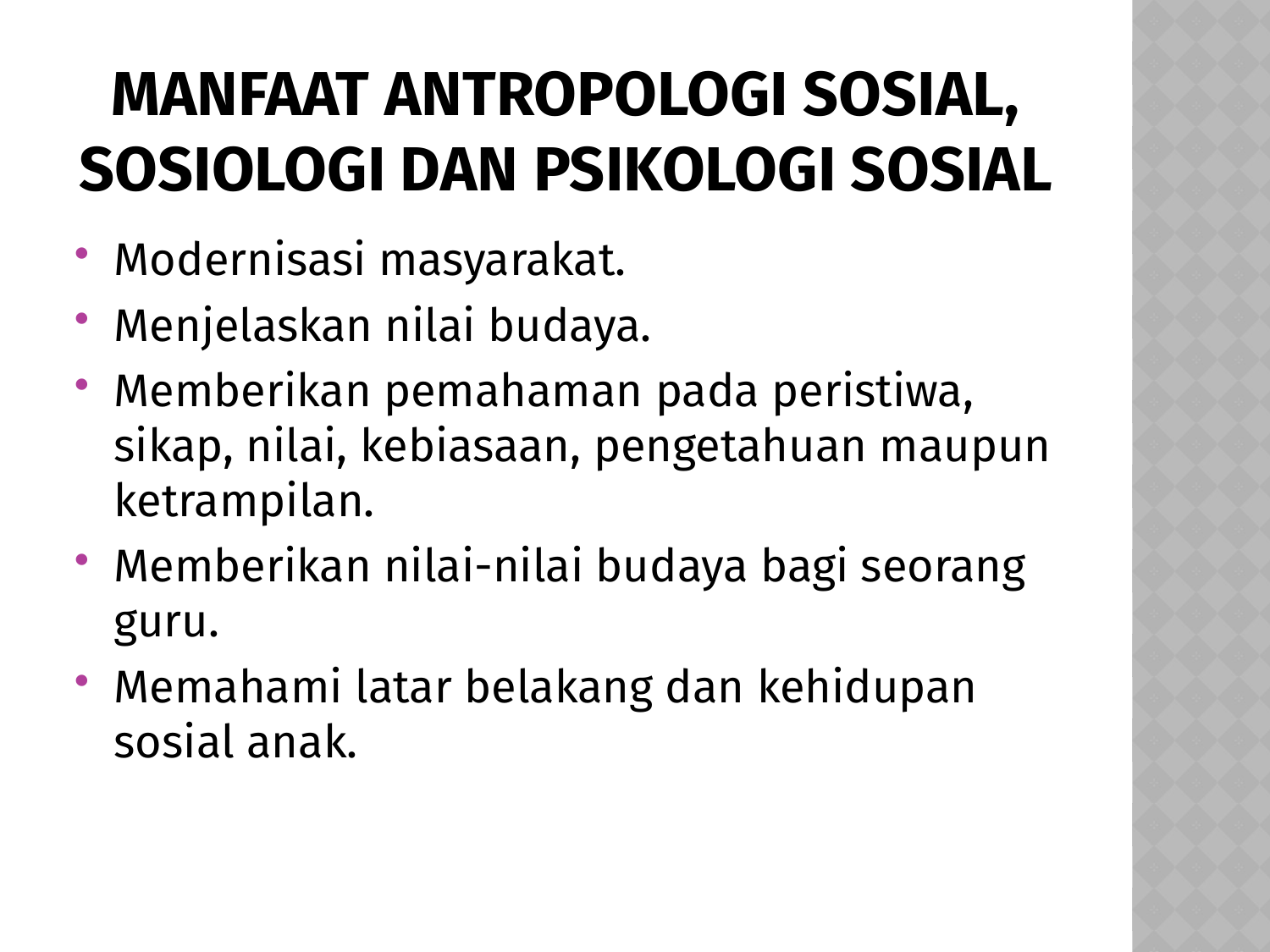

# MANFAAT ANTROPOLOGI SOSIAL, SOSIOLOGI DAN PSIKOLOGI SOSIAL
Modernisasi masyarakat.
Menjelaskan nilai budaya.
Memberikan pemahaman pada peristiwa, sikap, nilai, kebiasaan, pengetahuan maupun ketrampilan.
Memberikan nilai-nilai budaya bagi seorang guru.
Memahami latar belakang dan kehidupan sosial anak.